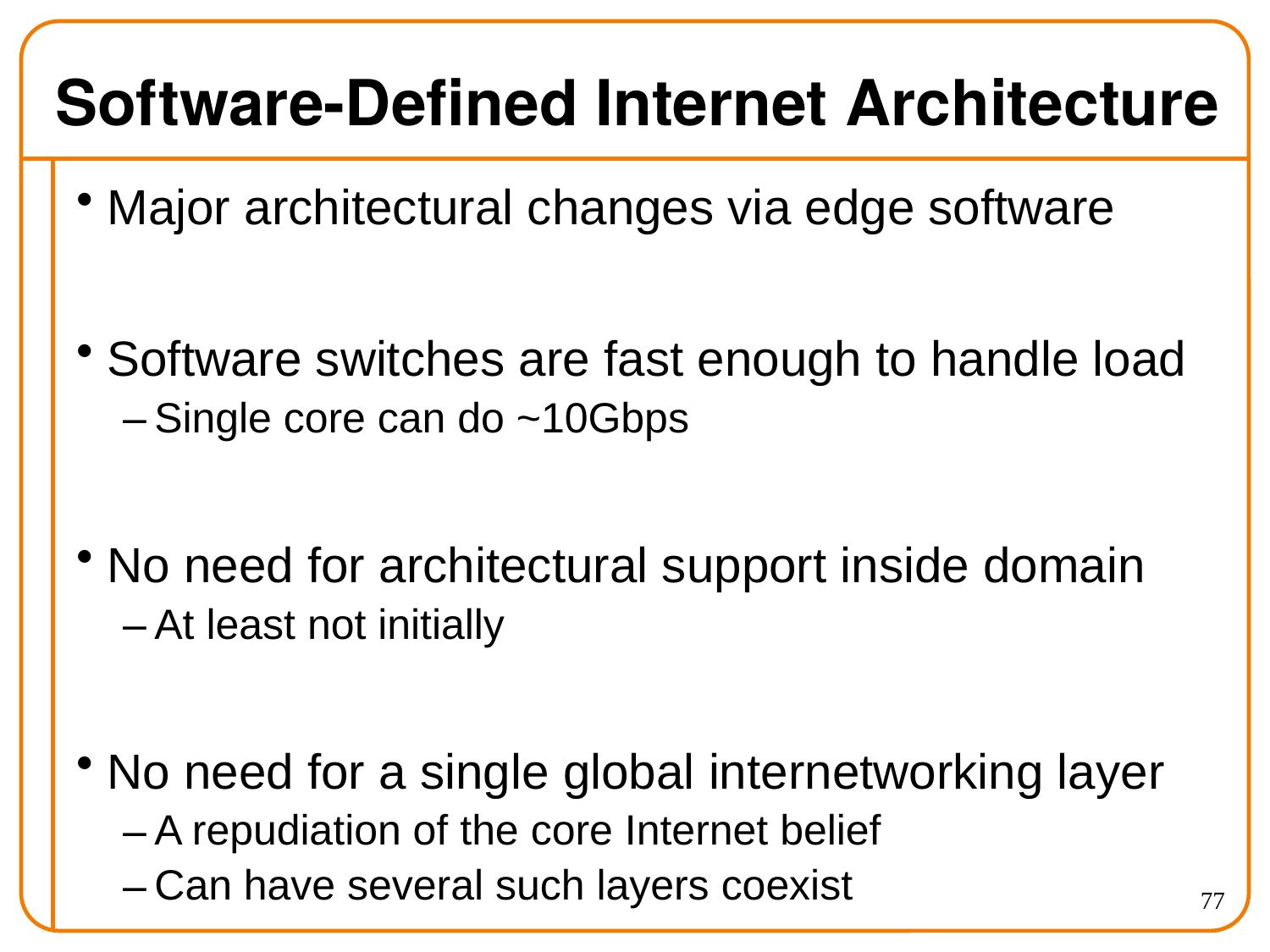

# Software-Defined Internet Architecture
Major architectural changes via edge software

Software switches are fast enough to handle load
Single core can do ~10Gbps

No need for architectural support inside domain
At least not initially

No need for a single global internetworking layer
A repudiation of the core Internet belief
Can have several such layers coexist

77